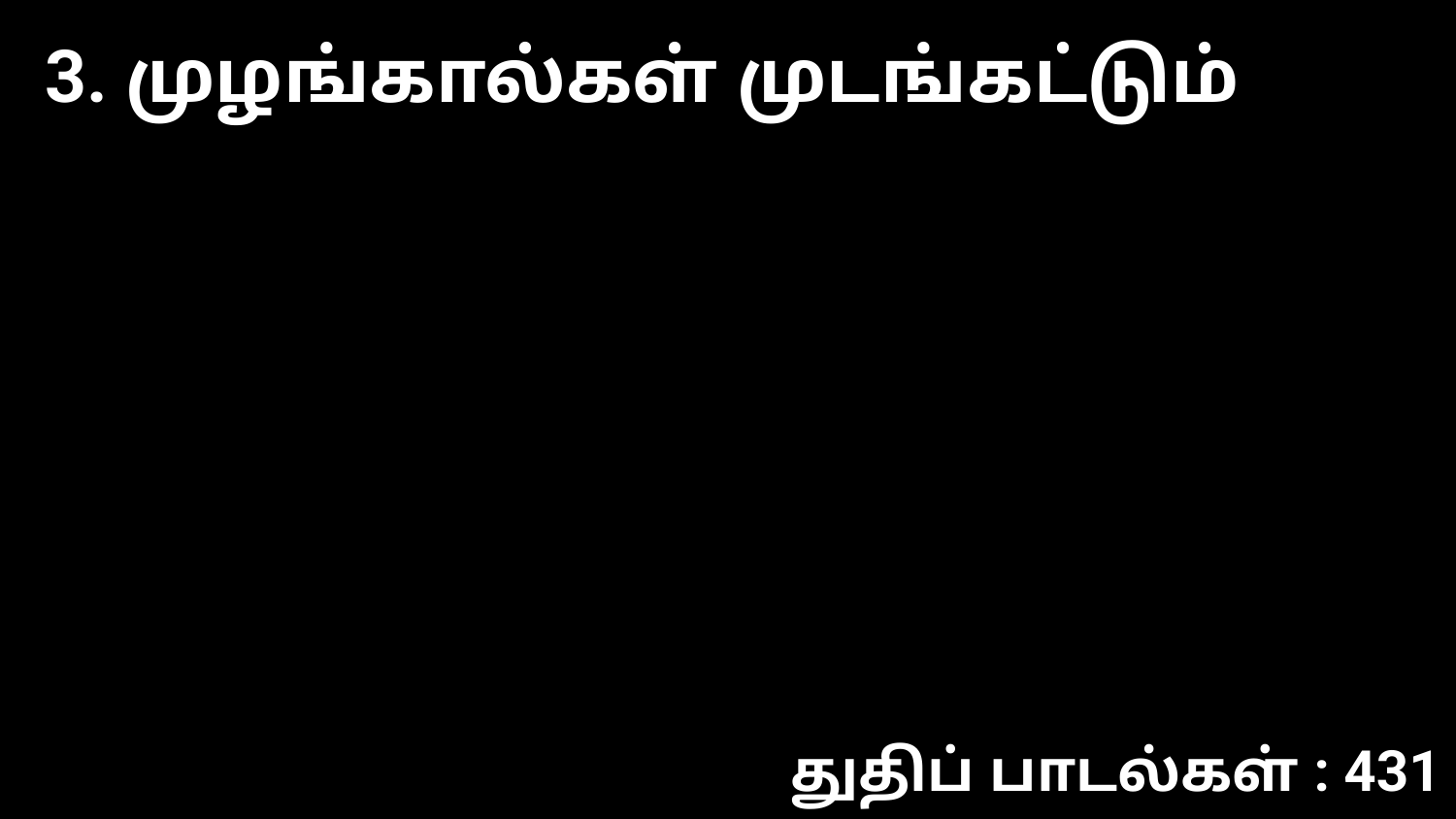

3. முழங்கால்கள் முடங்கட்டும்
துதிப் பாடல்கள் : 431